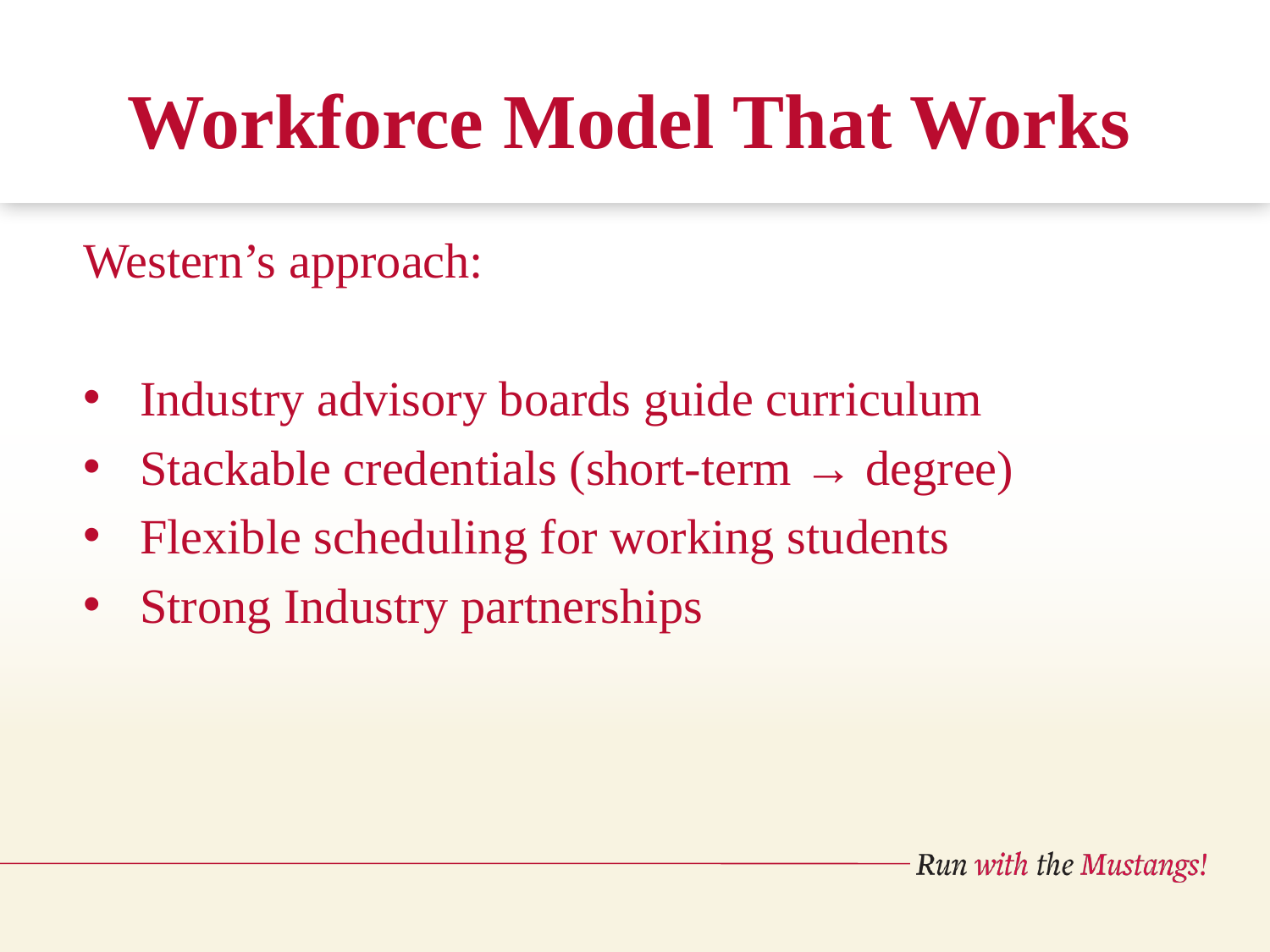

# Workforce Model That Works
Western’s approach:

Industry advisory boards guide curriculum
Stackable credentials (short-term → degree)
Flexible scheduling for working students
Strong Industry partnerships